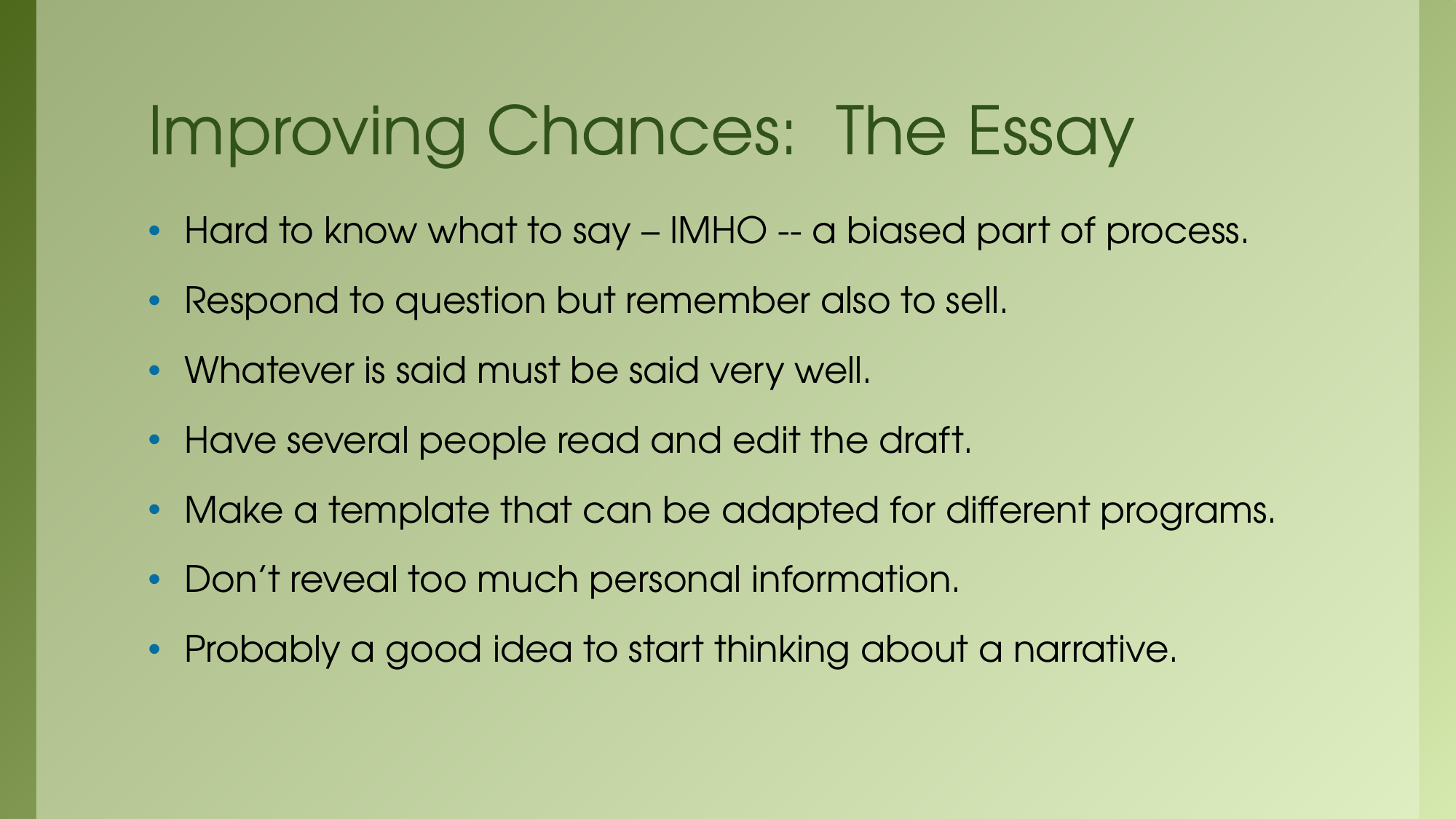

# Improving Chances:  The Essay
Hard to know what to say – IMHO -- a biased part of process.
Respond to question but remember also to sell.
Whatever is said must be said very well.
Have several people read and edit the draft.
Make a template that can be adapted for different programs.
Don’t reveal too much personal information.
Probably a good idea to start thinking about a narrative.